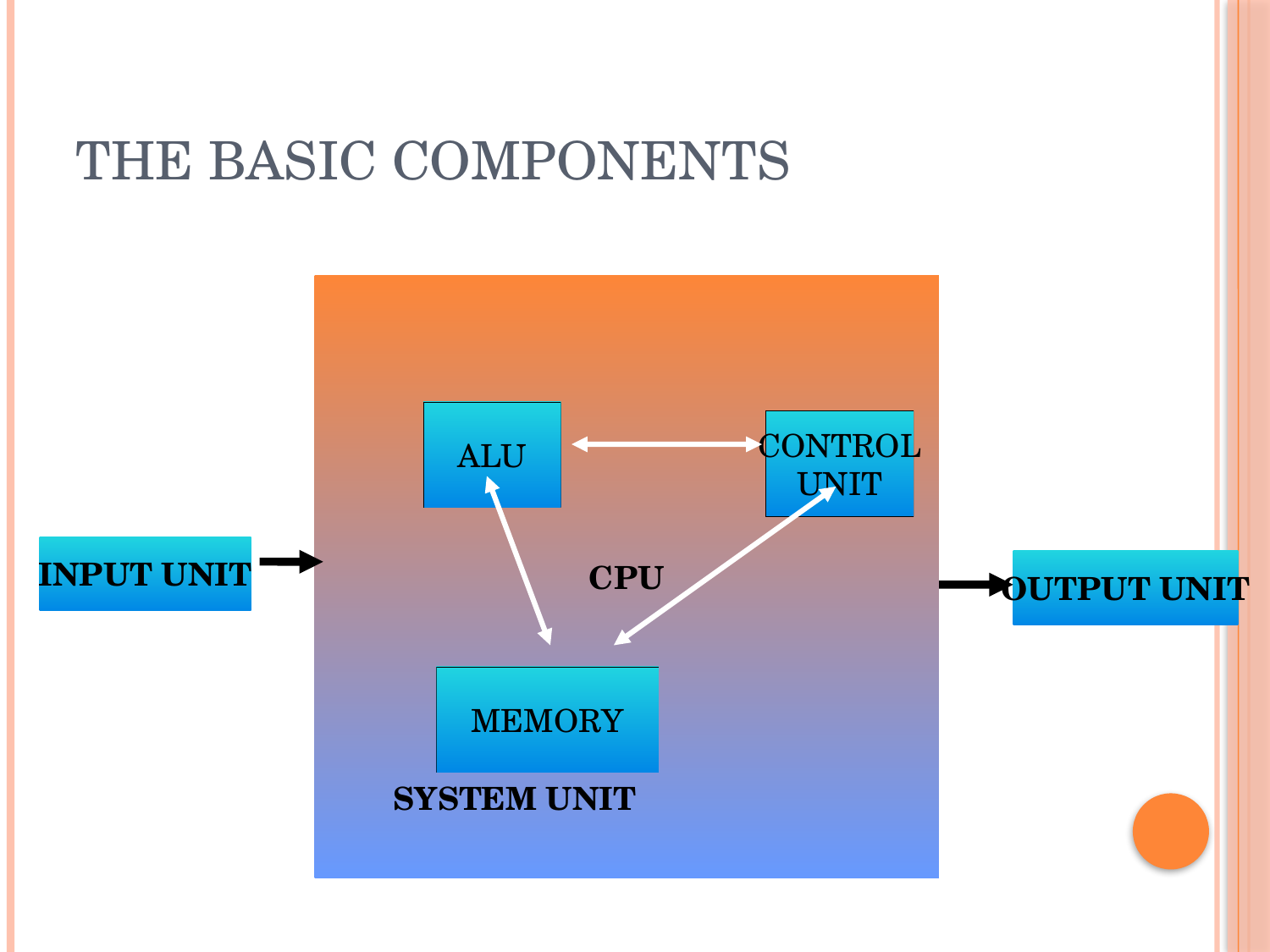

# The Basic Components

CPU

ALU
CONTROL
UNIT

INPUT UNIT
OUTPUT UNIT

MEMORY

SYSTEM UNIT